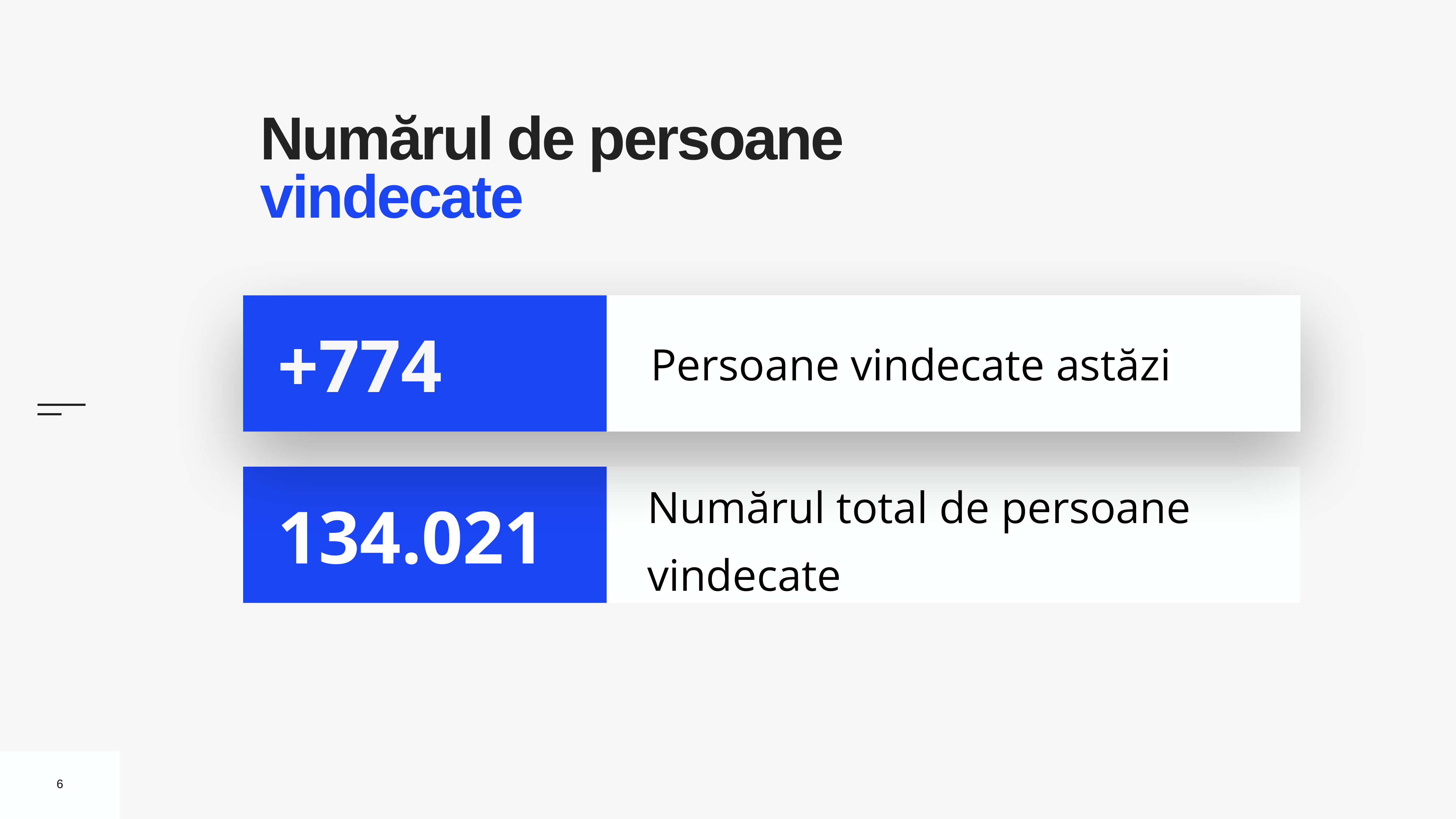

# Numărul de persoane vindecate

Persoane vindecate astăzi

+774

Numărul total de persoane vindecate

134.021
6
6